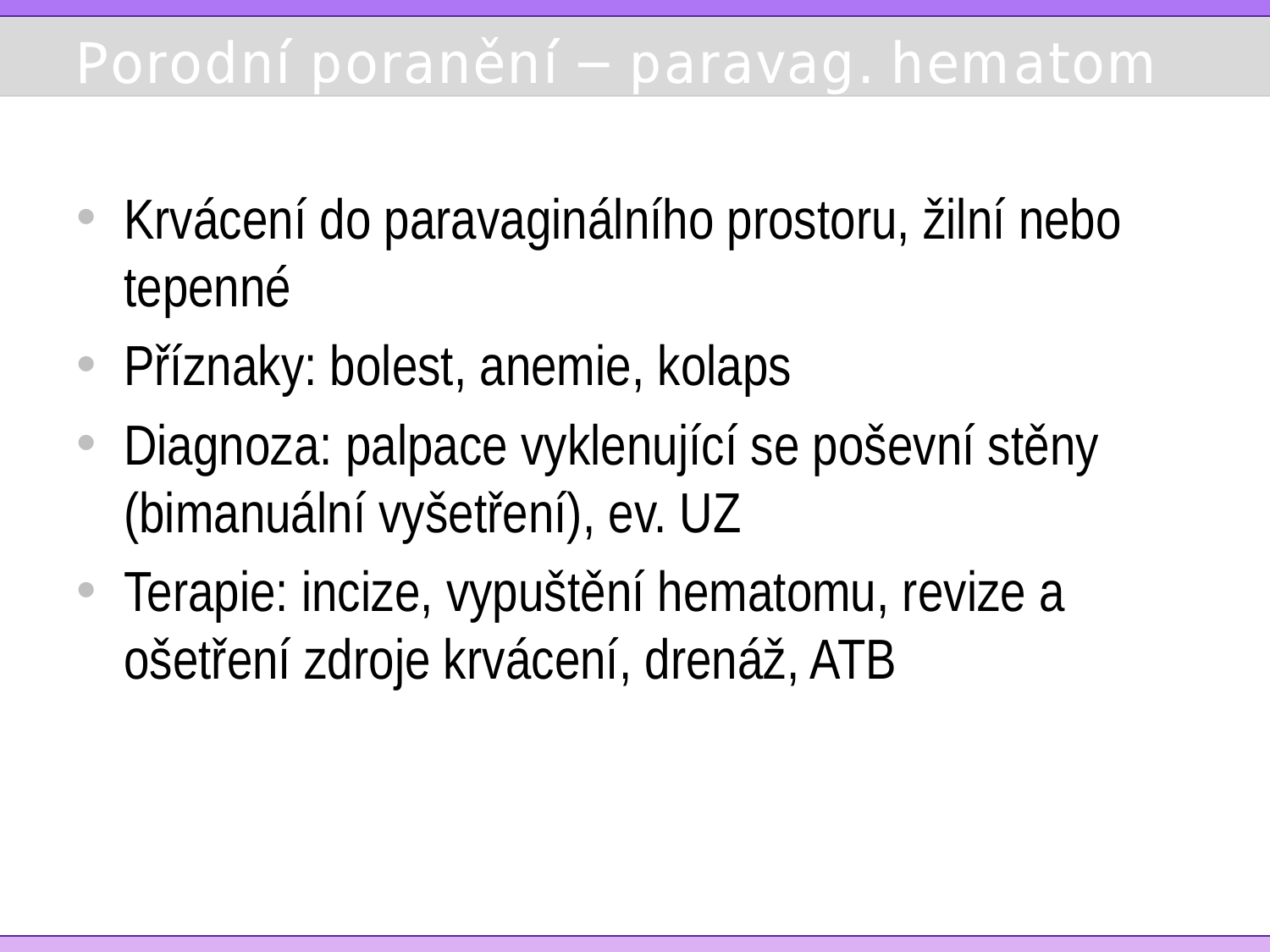

# Porodní poranění – paravag. hematom
Krvácení do paravaginálního prostoru, žilní nebo tepenné
Příznaky: bolest, anemie, kolaps
Diagnoza: palpace vyklenující se poševní stěny (bimanuální vyšetření), ev. UZ
Terapie: incize, vypuštění hematomu, revize a ošetření zdroje krvácení, drenáž, ATB